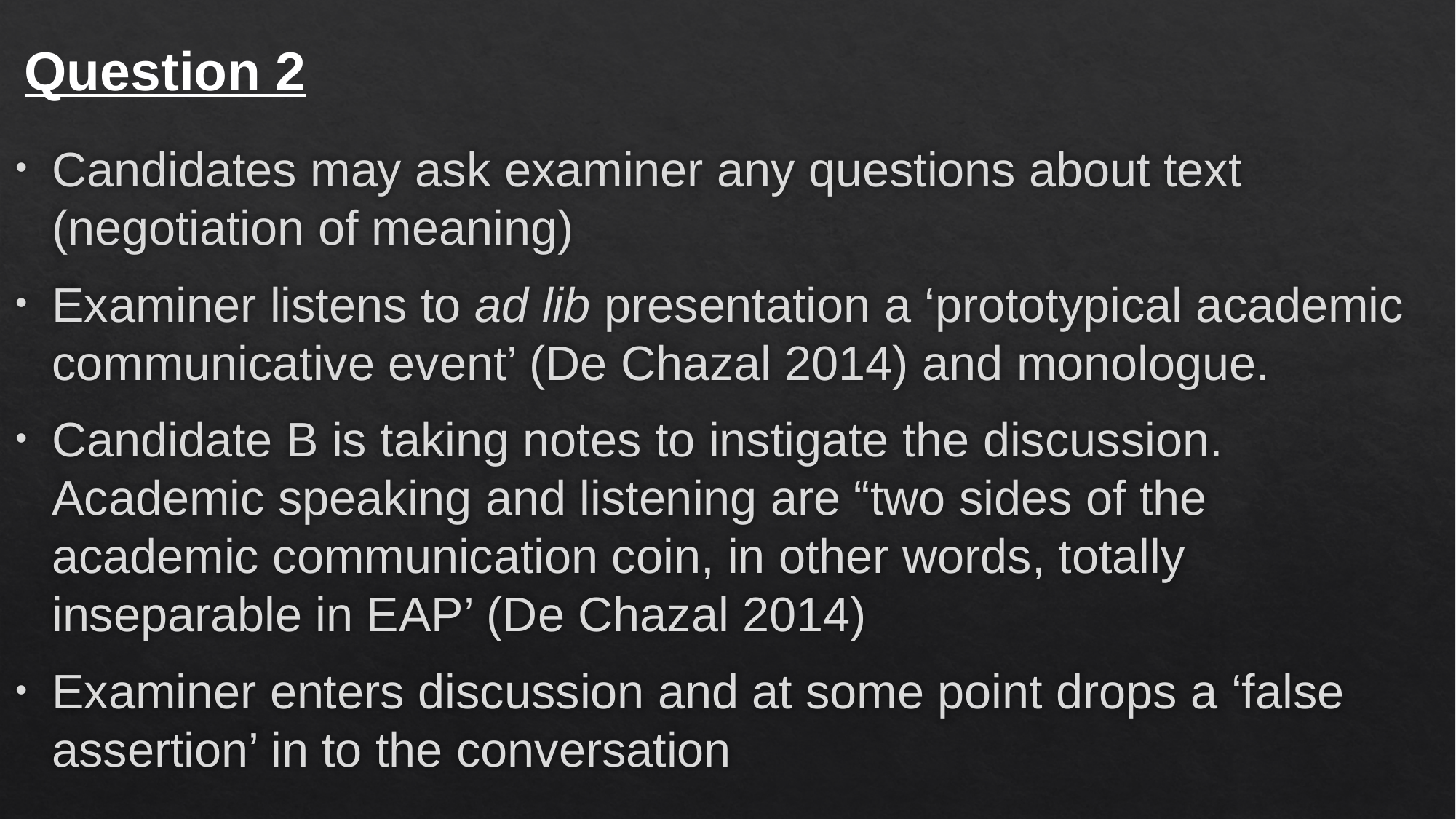

Question 2
Candidates may ask examiner any questions about text (negotiation of meaning)
Examiner listens to ad lib presentation a ‘prototypical academic communicative event’ (De Chazal 2014) and monologue.
Candidate B is taking notes to instigate the discussion. Academic speaking and listening are “two sides of the academic communication coin, in other words, totally inseparable in EAP’ (De Chazal 2014)
Examiner enters discussion and at some point drops a ‘false assertion’ in to the conversation